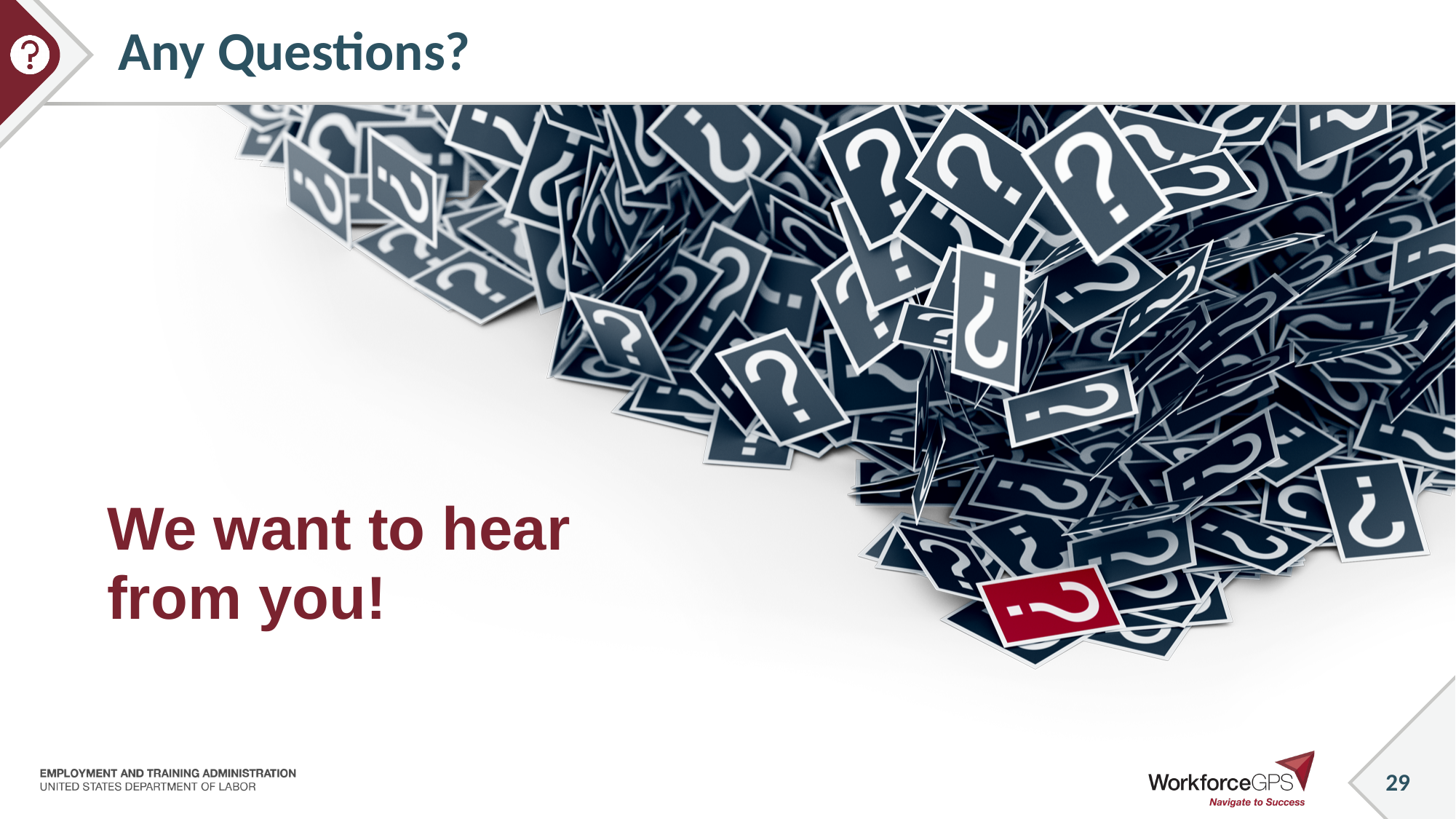

# Any Questions?
We want to hear from you!
29